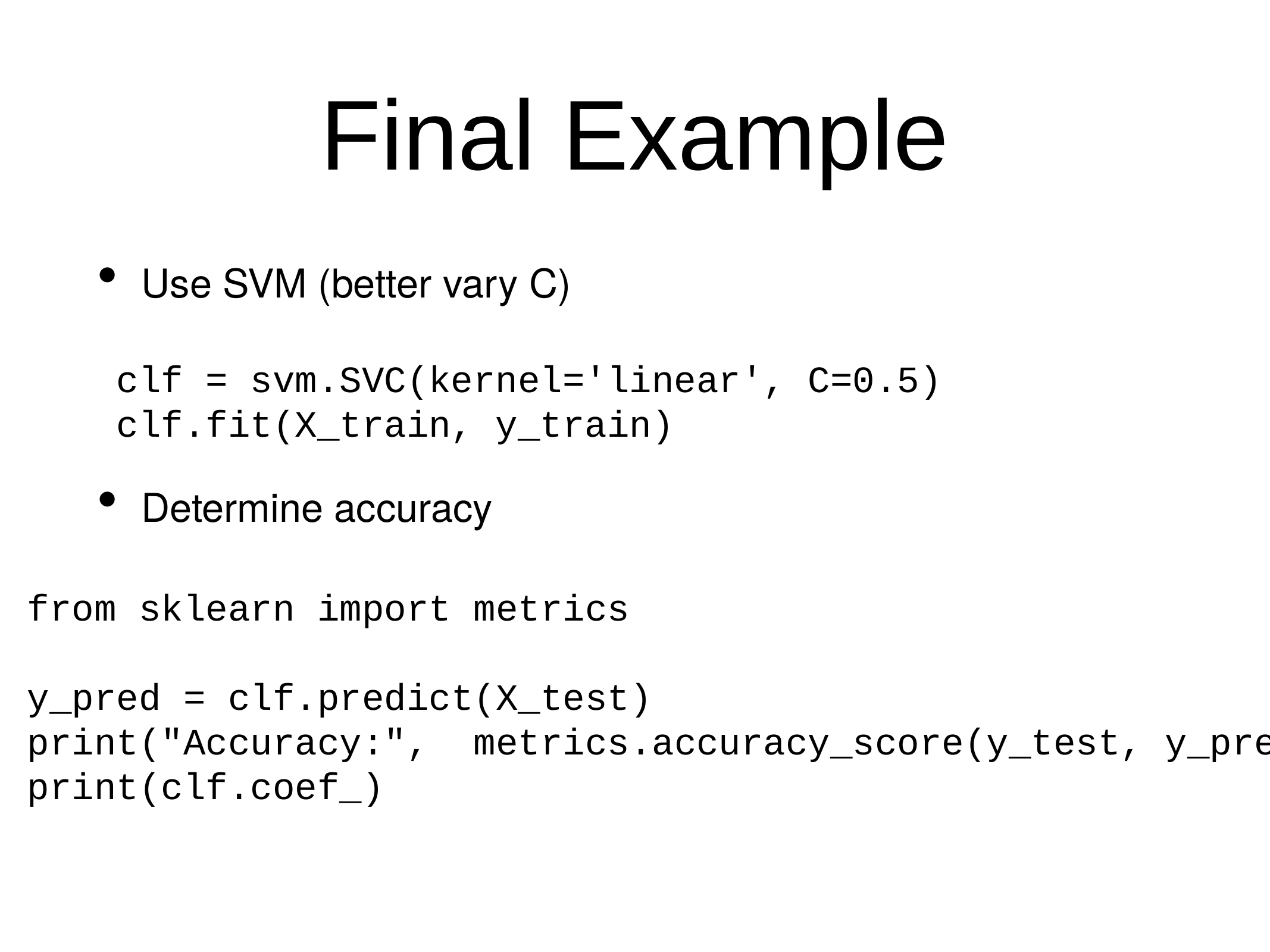

# Final Example
Use SVM (better vary C)

Determine accuracy
clf = svm.SVC(kernel='linear', C=0.5)
clf.fit(X_train, y_train)
from sklearn import metrics

y_pred = clf.predict(X_test)
print("Accuracy:",  metrics.accuracy_score(y_test, y_pred))
print(clf.coef_)